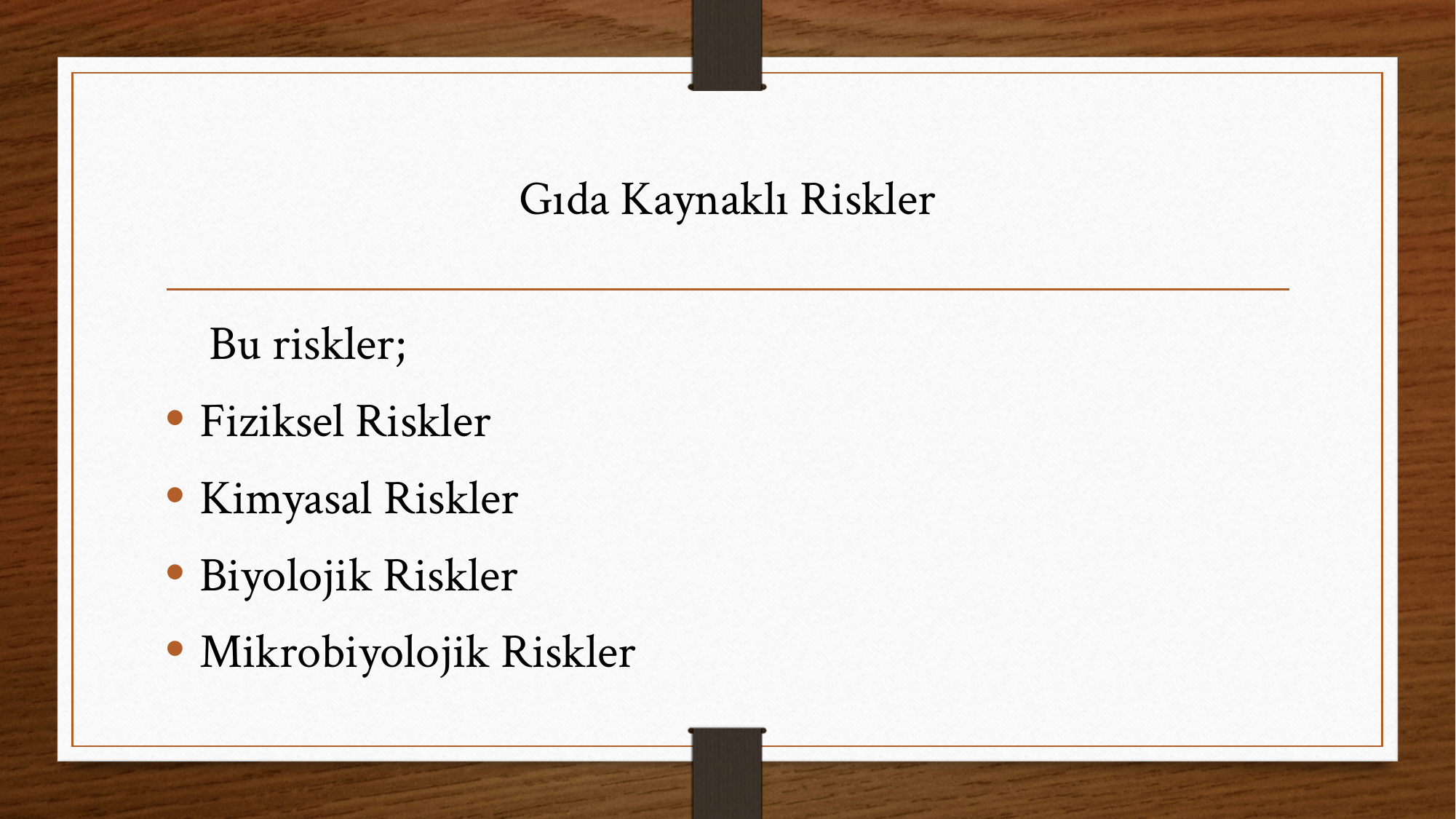

# Gıda Kaynaklı Riskler
    Bu riskler;
Fiziksel Riskler
Kimyasal Riskler
Biyolojik Riskler
Mikrobiyolojik Riskler